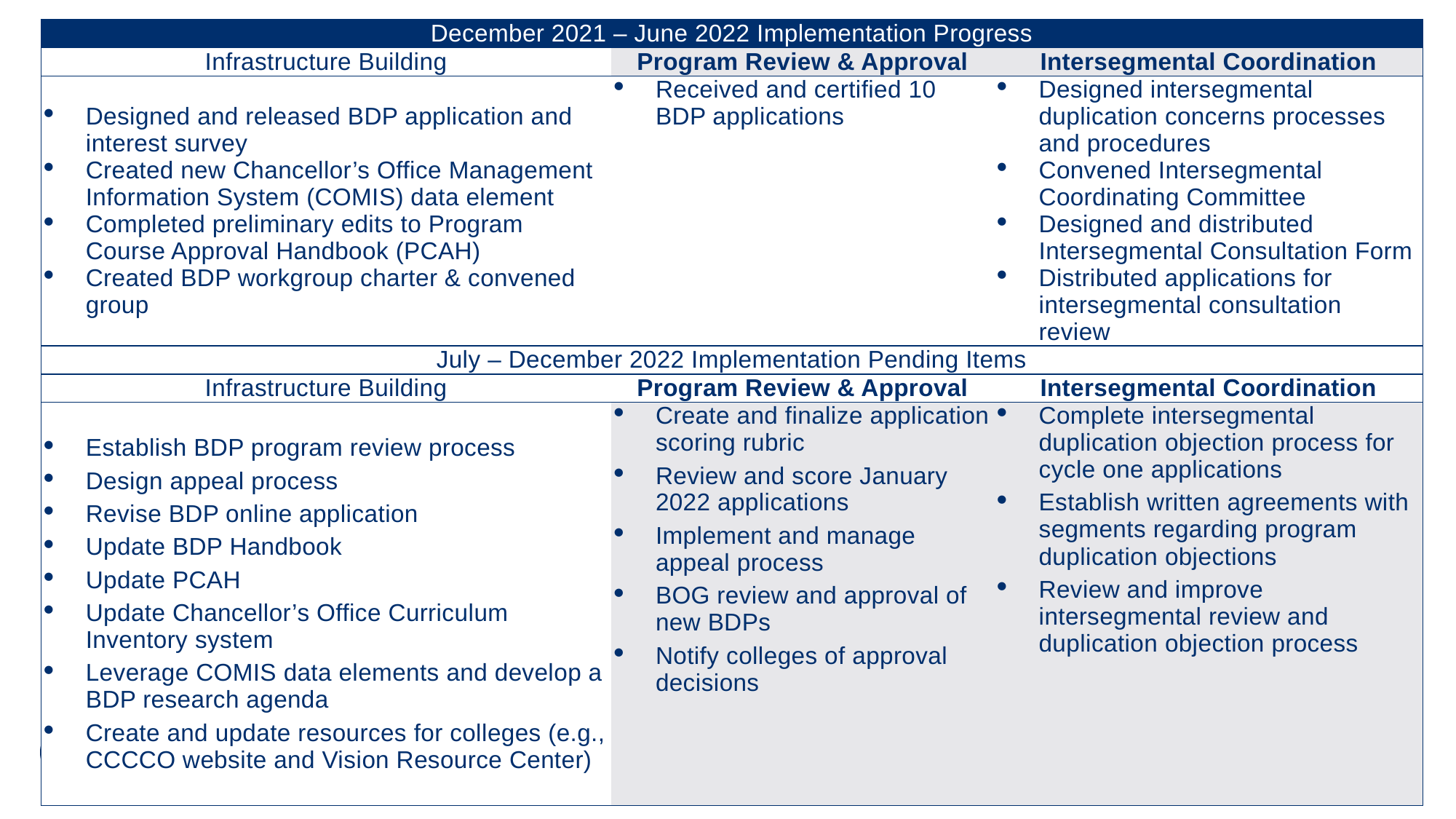

| December 2021 – June 2022 Implementation Progress |  |  |
| --- | --- | --- |
| Infrastructure Building | Program Review & Approval | Intersegmental Coordination |
| Designed and released BDP application and interest survey Created new Chancellor’s Office Management Information System (COMIS) data element Completed preliminary edits to Program Course Approval Handbook (PCAH) Created BDP workgroup charter & convened group | Received and certified 10 BDP applications | Designed intersegmental duplication concerns processes and procedures Convened Intersegmental Coordinating Committee Designed and distributed Intersegmental Consultation Form Distributed applications for intersegmental consultation review |
| July – December 2022 Implementation Pending Items |  |  |
| Infrastructure Building | Program Review & Approval | Intersegmental Coordination |
| Establish BDP program review process Design appeal process Revise BDP online application Update BDP Handbook Update PCAH Update Chancellor’s Office Curriculum Inventory system Leverage COMIS data elements and develop a BDP research agenda Create and update resources for colleges (e.g., CCCCO website and Vision Resource Center) | Create and finalize application scoring rubric Review and score January 2022 applications Implement and manage appeal process BOG review and approval of new BDPs Notify colleges of approval decisions | Complete intersegmental duplication objection process for cycle one applications Establish written agreements with segments regarding program duplication objections Review and improve intersegmental review and duplication objection process |
36